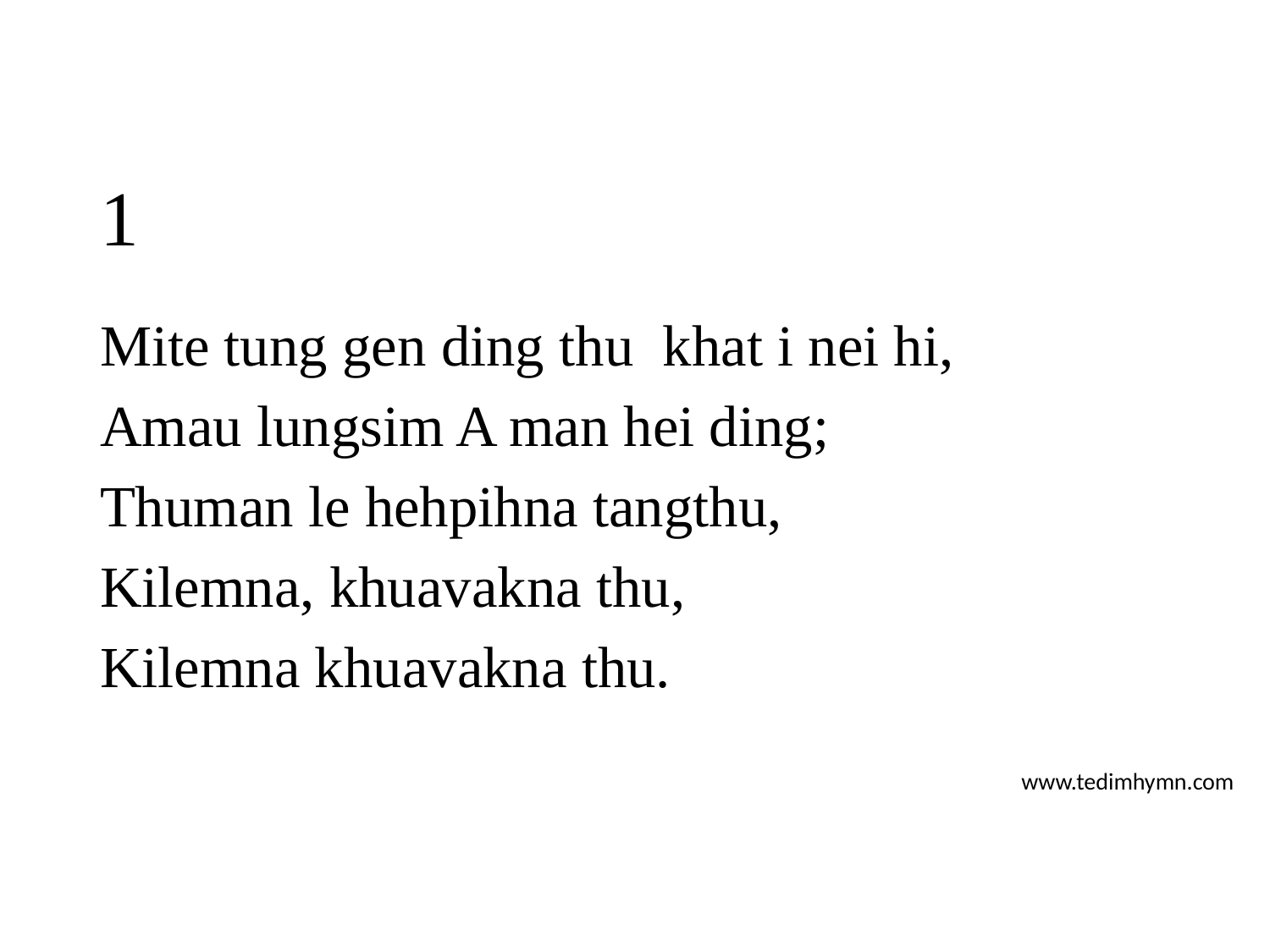

# 1
Mite tung gen ding thu  khat i nei hi,
Amau lungsim A man hei ding;
Thuman le hehpihna tangthu,
Kilemna, khuavakna thu,
Kilemna khuavakna thu.

www.tedimhymn.com